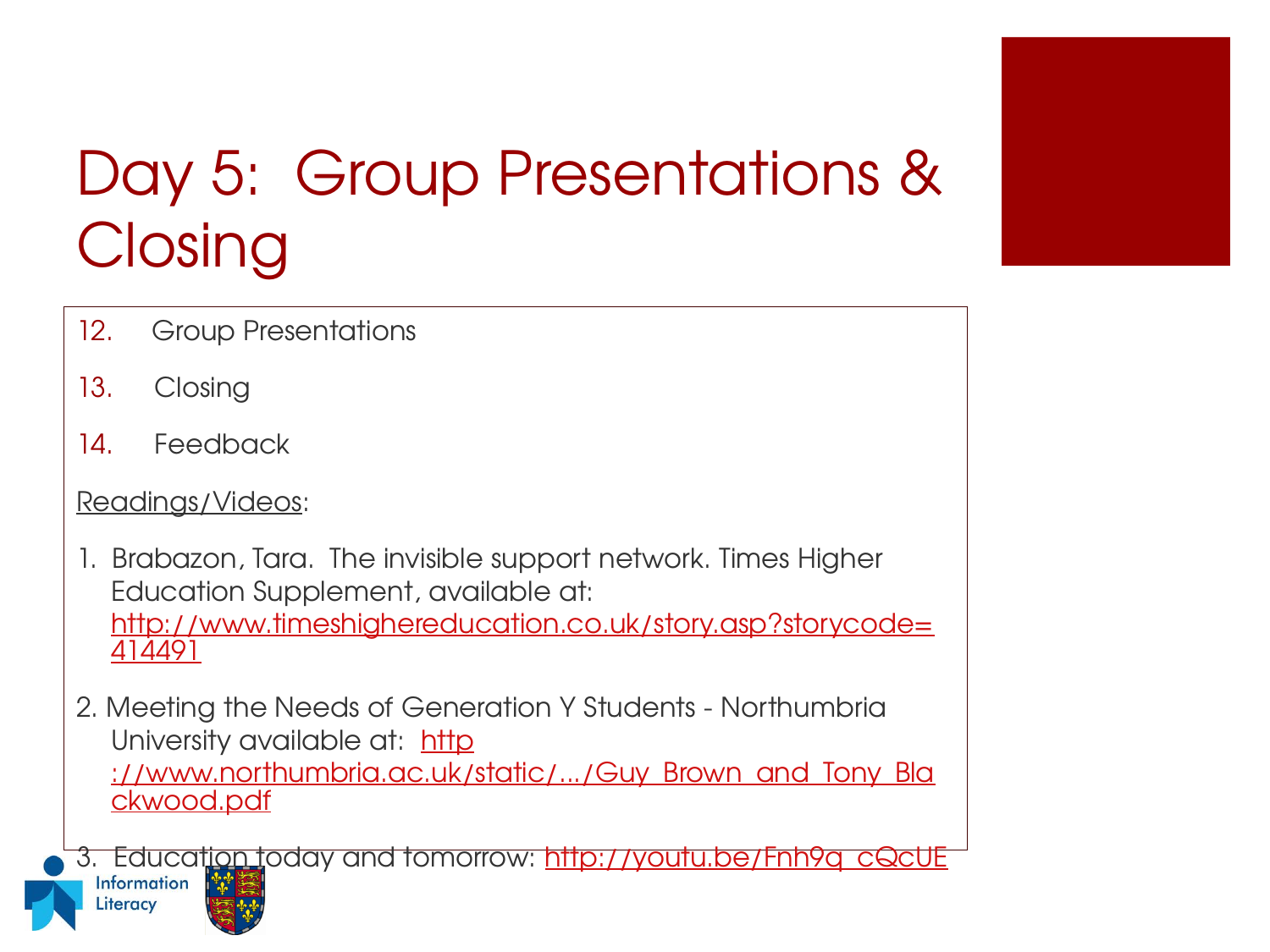

# Day 5:  Group Presentations & Closing
12.     Group Presentations
Closing
Feedback
Readings/Videos:
1.  Brabazon, Tara.  The invisible support network. Times Higher Education Supplement, available at: http://www.timeshighereducation.co.uk/story.asp?storycode=414491
2. Meeting the Needs of Generation Y Students - Northumbria University available at:  http://www.northumbria.ac.uk/static/.../Guy_Brown_and_Tony_Blackwood.pdf
3.  Education today and tomorrow: http://youtu.be/Fnh9q_cQcUE